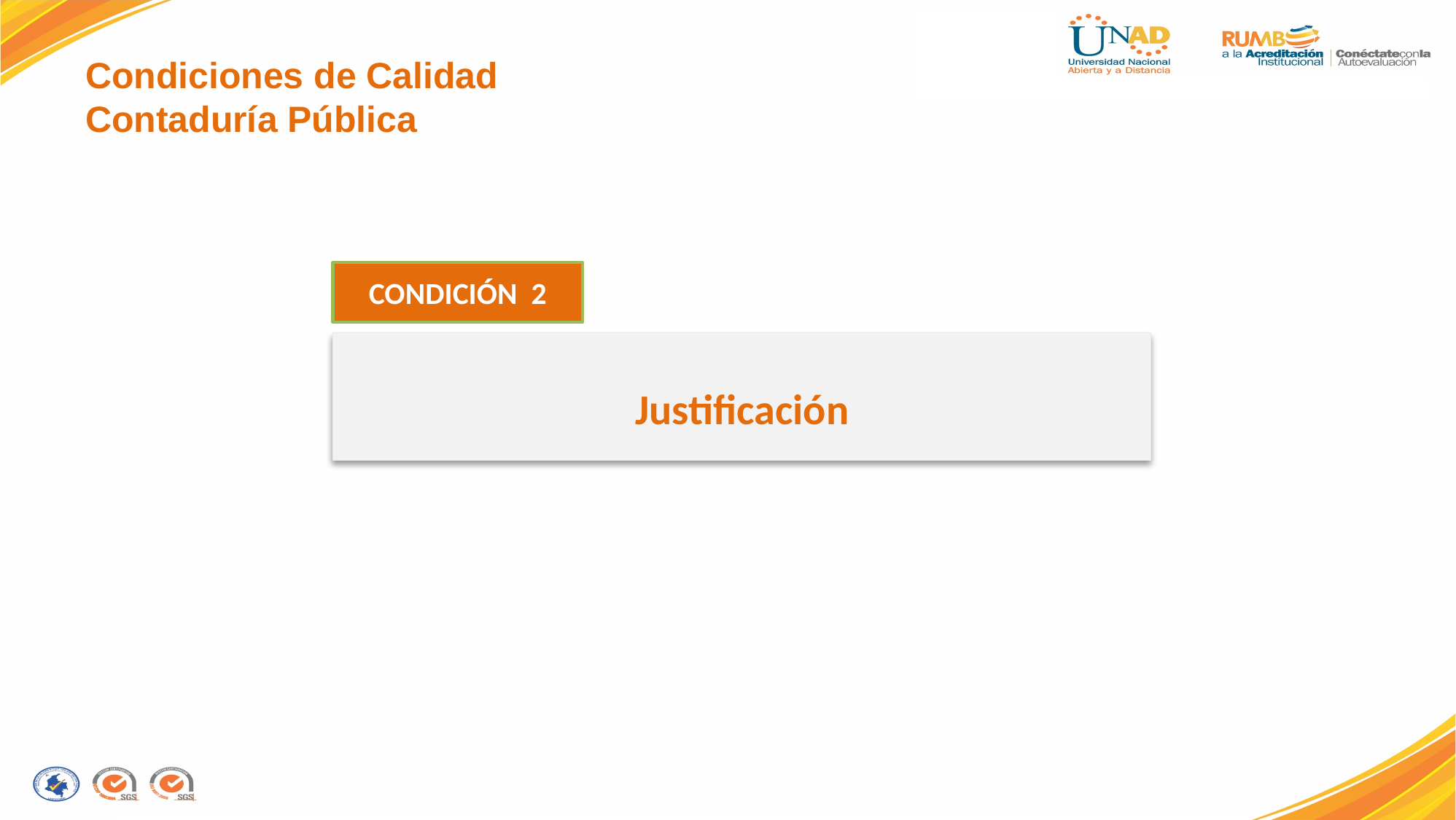

Condiciones de Calidad
Contaduría Pública

CONDICIÓN  2

Justificación